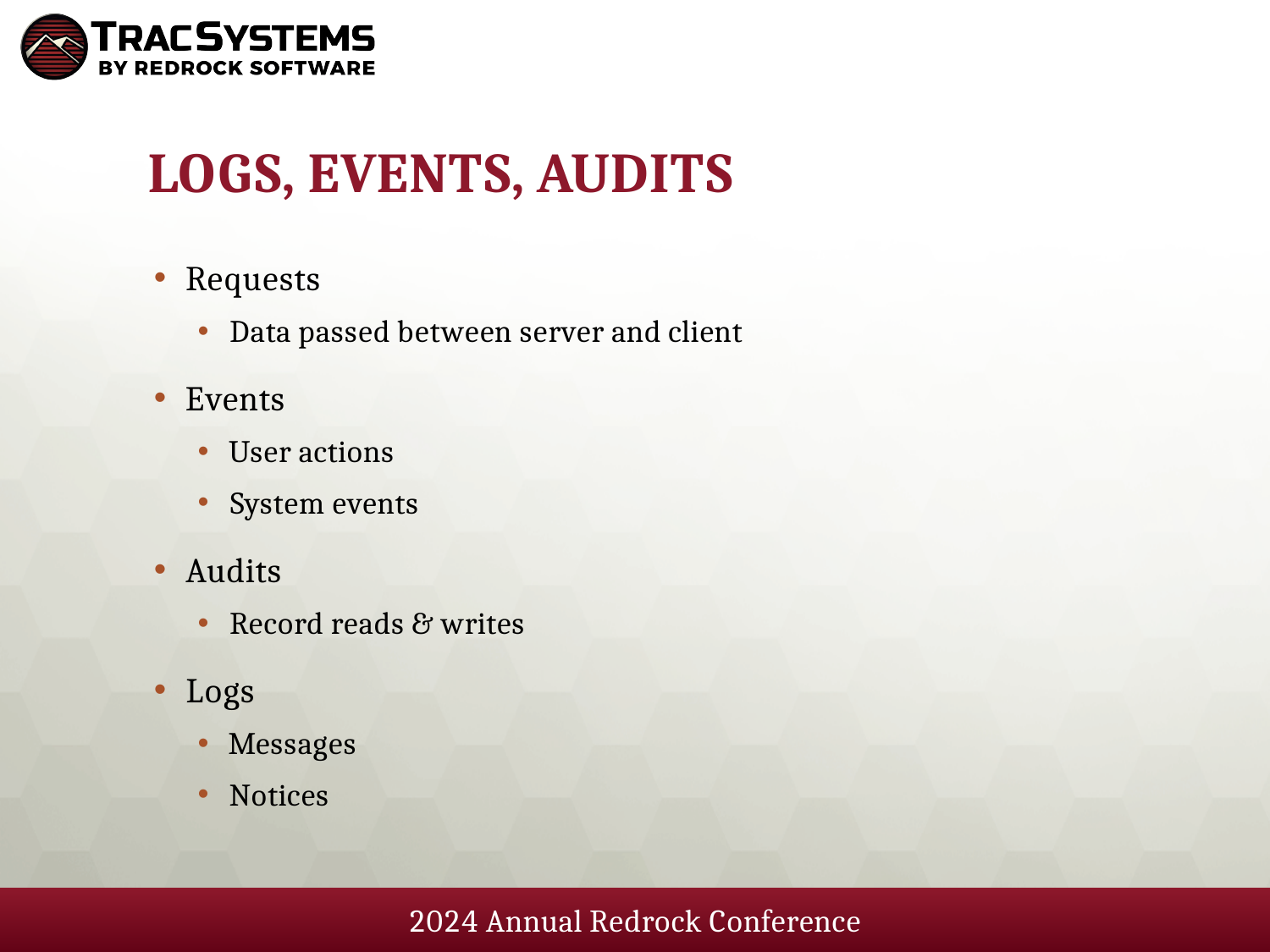

# Logs, Events, Audits
Requests
Data passed between server and client
Events
User actions
System events
Audits
Record reads & writes
Logs
Messages
Notices